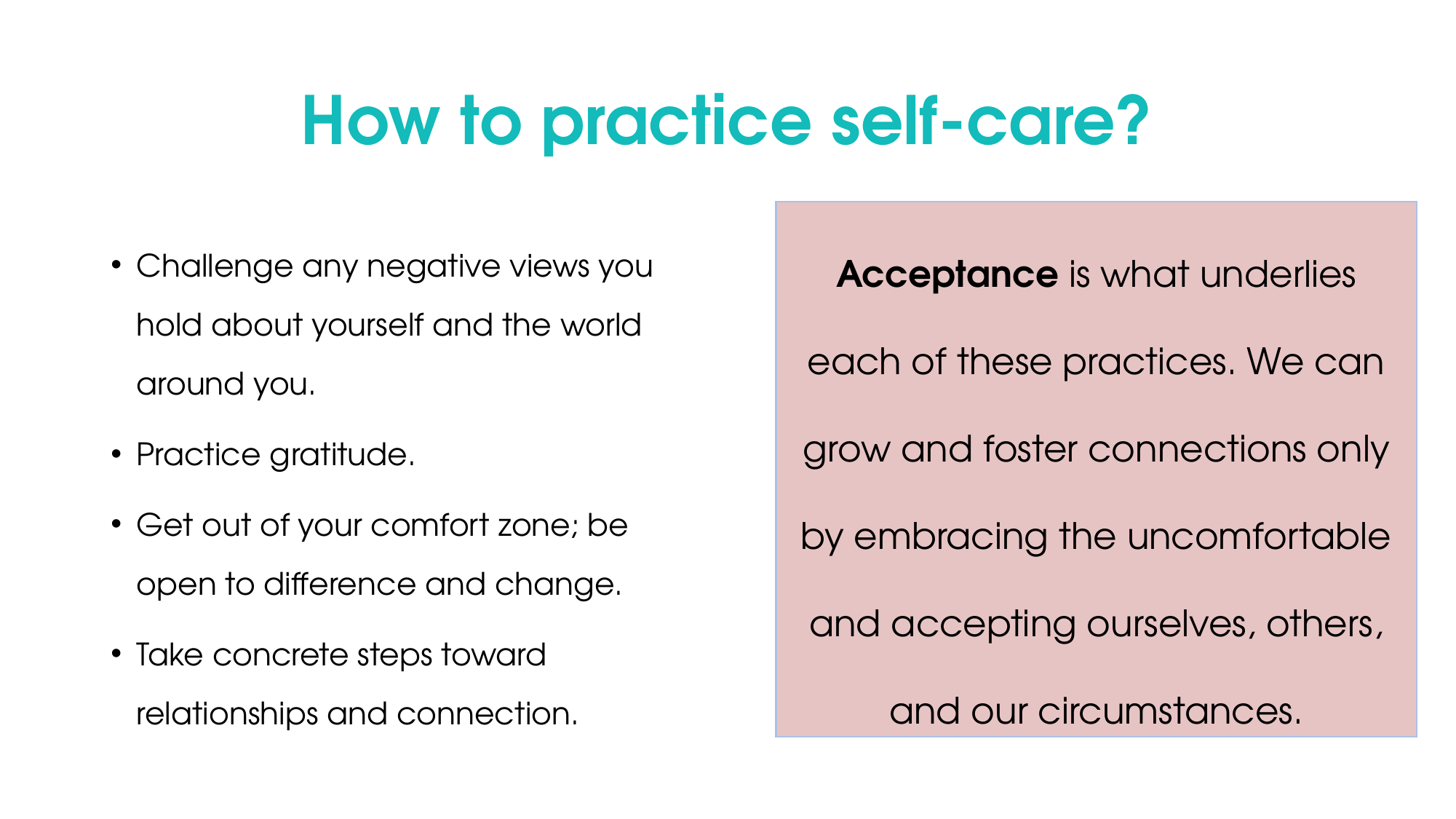

# How to practice self-care?
Acceptance is what underlies each of these practices. We can grow and foster connections only by embracing the uncomfortable and accepting ourselves, others, and our circumstances.
Challenge any negative views you hold about yourself and the world around you.
Practice gratitude.
Get out of your comfort zone; be open to difference and change.
Take concrete steps toward relationships and connection.